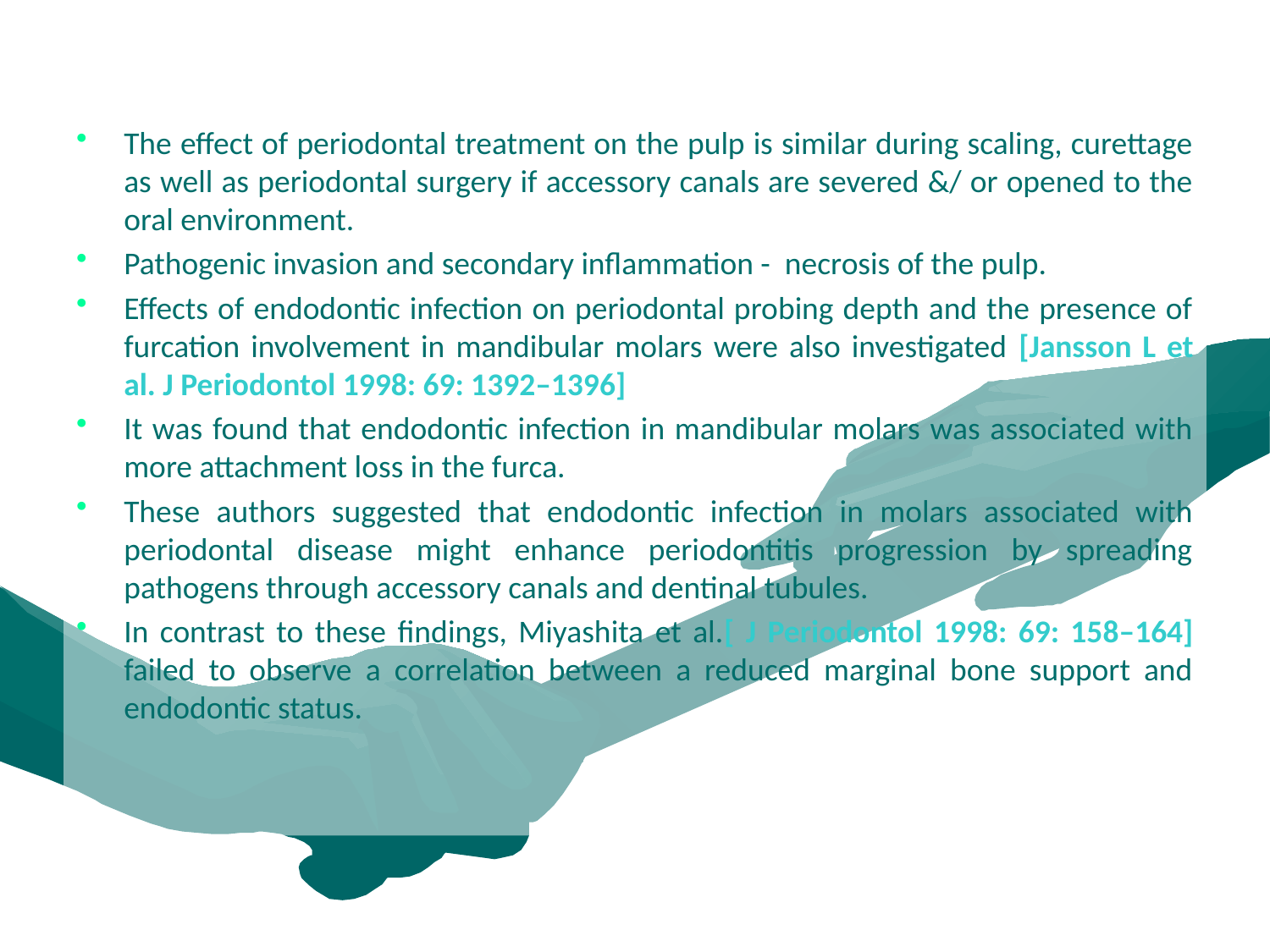

The effect of periodontal treatment on the pulp is similar during scaling, curettage as well as periodontal surgery if accessory canals are severed &/ or opened to the oral environment.
Pathogenic invasion and secondary inflammation -  necrosis of the pulp.
Effects of endodontic infection on periodontal probing depth and the presence of furcation involvement in mandibular molars were also investigated [Jansson L et al. J Periodontol 1998: 69: 1392–1396]
It was found that endodontic infection in mandibular molars was associated with more attachment loss in the furca.
These authors suggested that endodontic infection in molars associated with periodontal disease might enhance periodontitis progression by spreading pathogens through accessory canals and dentinal tubules.
In contrast to these findings, Miyashita et al.[ J Periodontol 1998: 69: 158–164] failed to observe a correlation between a reduced marginal bone support and endodontic status.